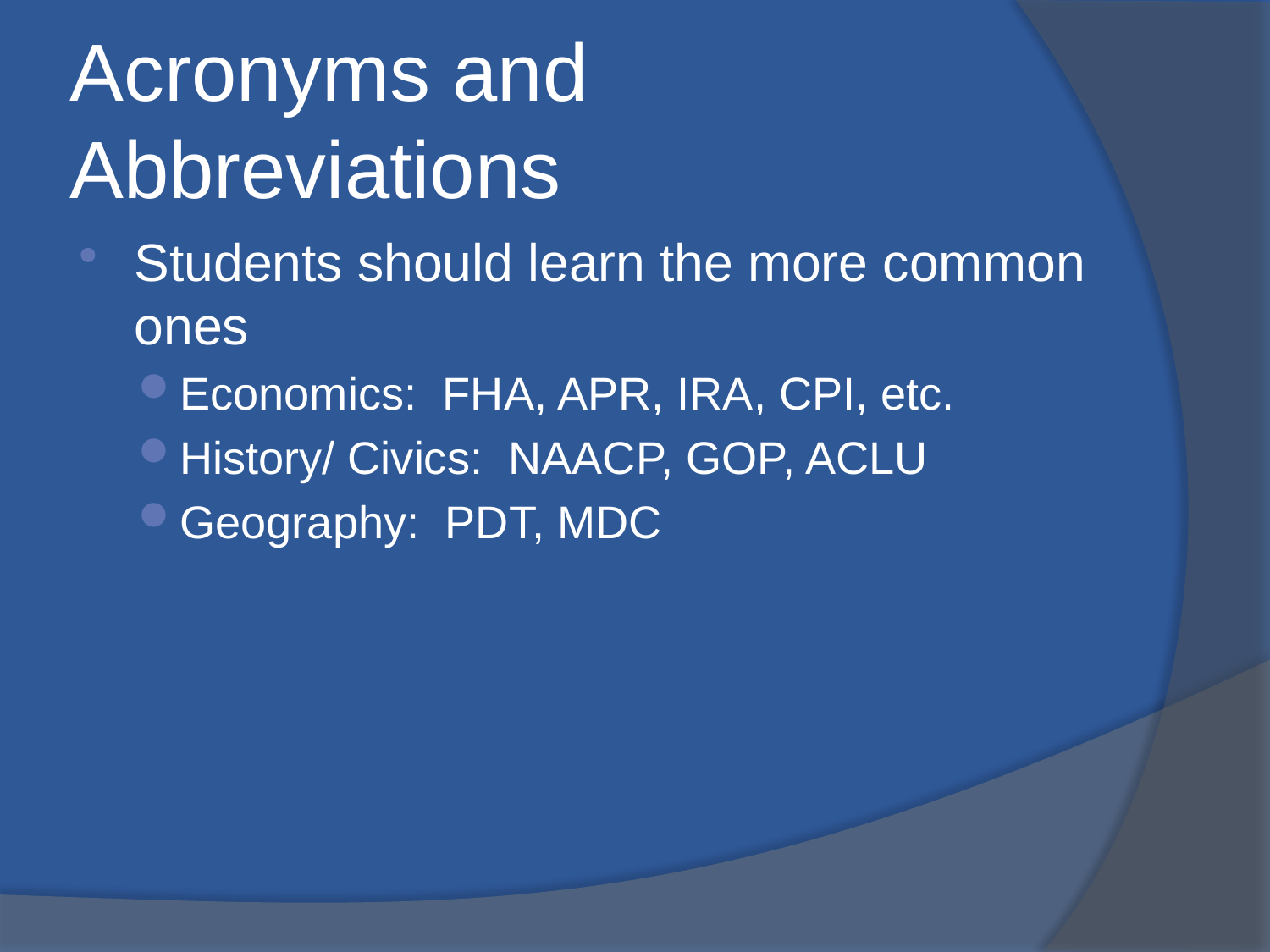

# Acronyms and Abbreviations
Students should learn the more common ones
Economics:  FHA, APR, IRA, CPI, etc.
History/ Civics:  NAACP, GOP, ACLU
Geography:  PDT, MDC